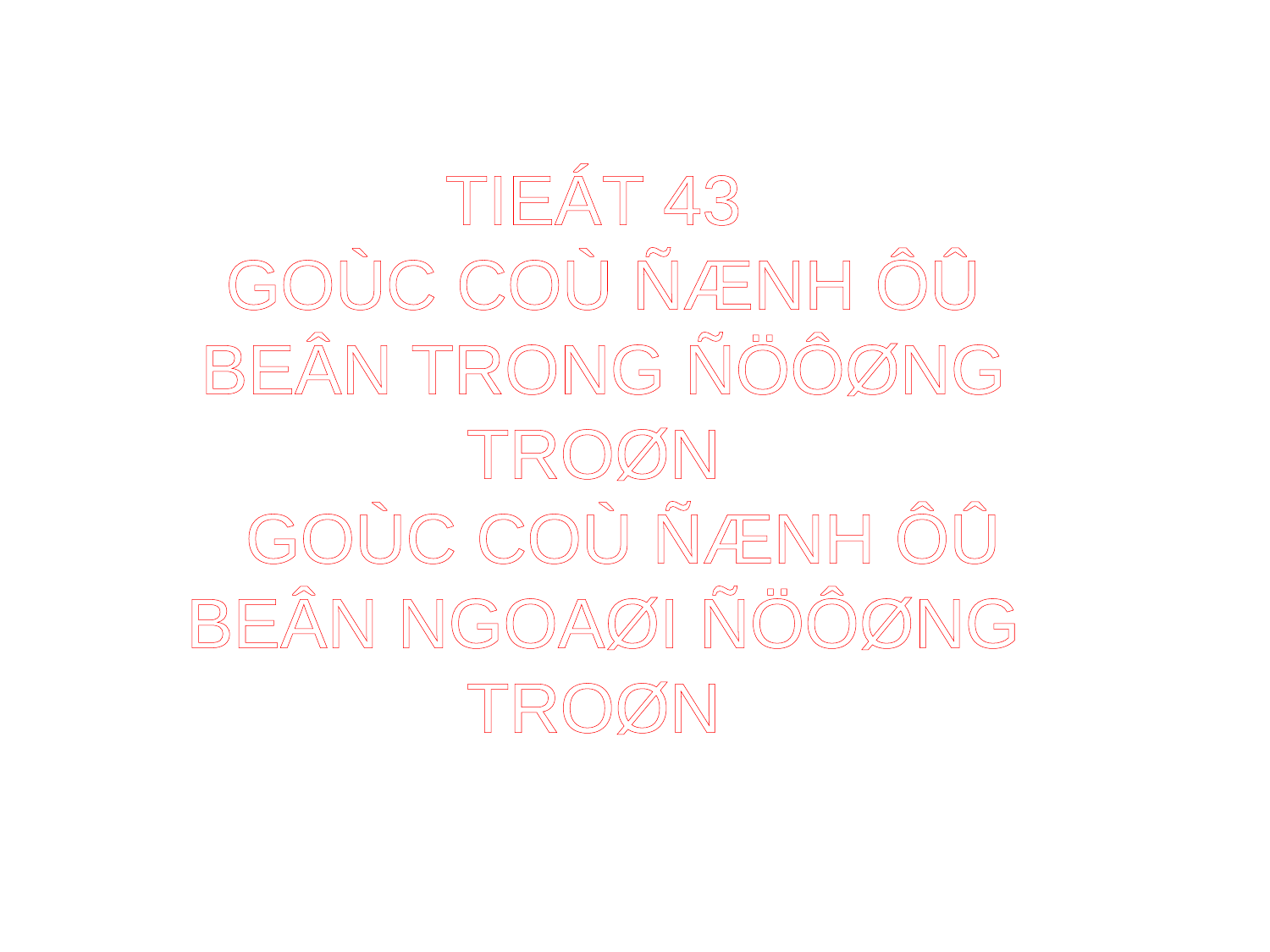

TIEÁT 43
GOÙC COÙ ÑÆNH ÔÛ BEÂN TRONG ÑÖÔØNG TROØN
  GOÙC COÙ ÑÆNH ÔÛ BEÂN NGOAØI ÑÖÔØNG TROØN